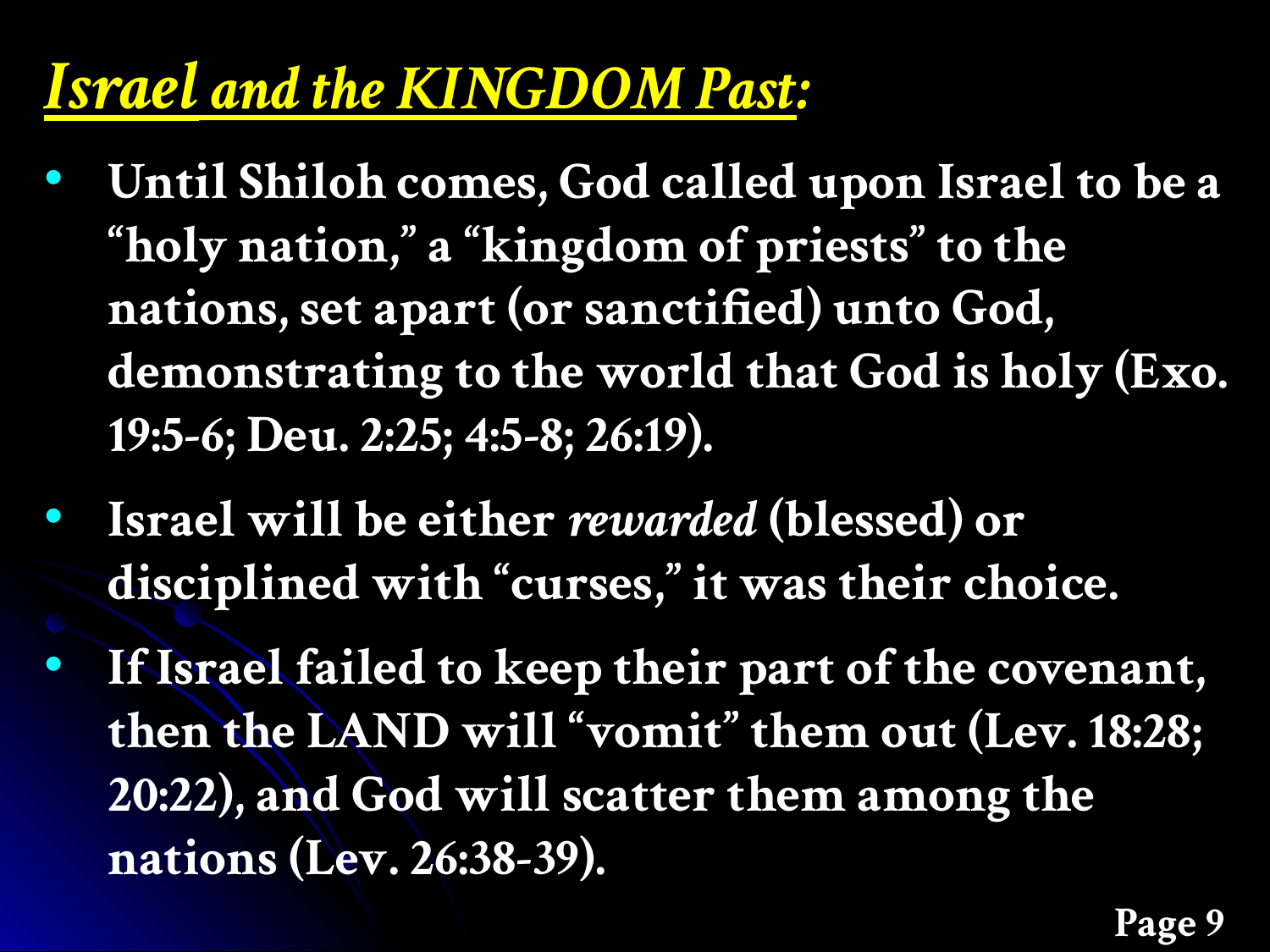

Israel and the KINGDOM Past:
Until Shiloh comes, God called upon Israel to be a “holy nation,” a “kingdom of priests” to the nations, set apart (or sanctified) unto God, demonstrating to the world that God is holy (Exo. 19:5-6; Deu. 2:25; 4:5-8; 26:19).
Israel will be either rewarded (blessed) or disciplined with “curses,” it was their choice.
If Israel failed to keep their part of the covenant, then the LAND will “vomit” them out (Lev. 18:28; 20:22), and God will scatter them among the nations (Lev. 26:38-39).
Page 9